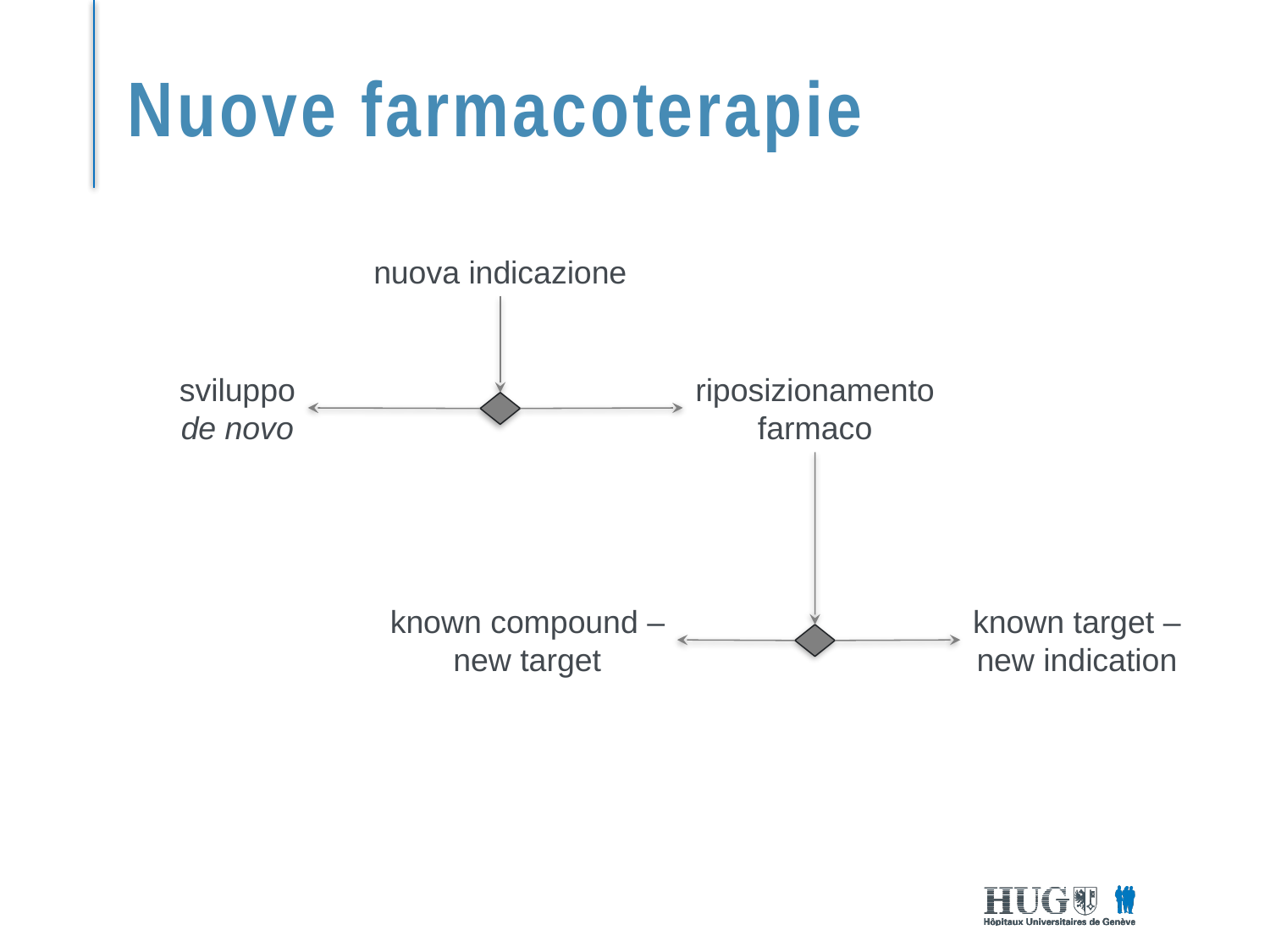

# Nuove farmacoterapie
nuova indicazione

sviluppo
de novo
riposizionamento
farmaco

known compound –
new target
known target –
new indication